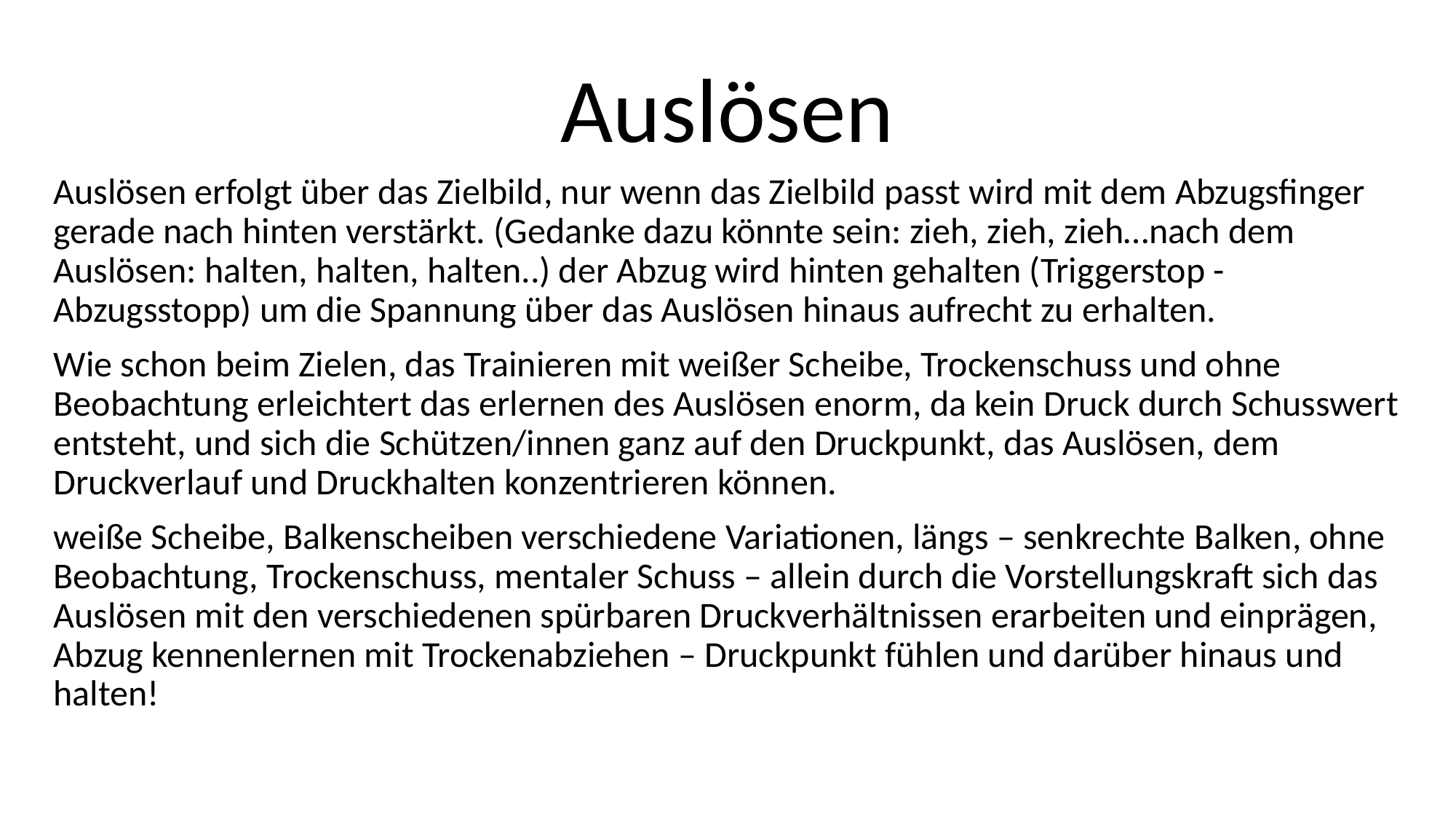

# Auslösen
Auslösen erfolgt über das Zielbild, nur wenn das Zielbild passt wird mit dem Abzugsfinger gerade nach hinten verstärkt. (Gedanke dazu könnte sein: zieh, zieh, zieh…nach dem Auslösen: halten, halten, halten..) der Abzug wird hinten gehalten (Triggerstop - Abzugsstopp) um die Spannung über das Auslösen hinaus aufrecht zu erhalten.
Wie schon beim Zielen, das Trainieren mit weißer Scheibe, Trockenschuss und ohne Beobachtung erleichtert das erlernen des Auslösen enorm, da kein Druck durch Schusswert entsteht, und sich die Schützen/innen ganz auf den Druckpunkt, das Auslösen, dem  Druckverlauf und Druckhalten konzentrieren können.
weiße Scheibe, Balkenscheiben verschiedene Variationen, längs – senkrechte Balken, ohne Beobachtung, Trockenschuss, mentaler Schuss – allein durch die Vorstellungskraft sich das Auslösen mit den verschiedenen spürbaren Druckverhältnissen erarbeiten und einprägen, Abzug kennenlernen mit Trockenabziehen – Druckpunkt fühlen und darüber hinaus und halten!